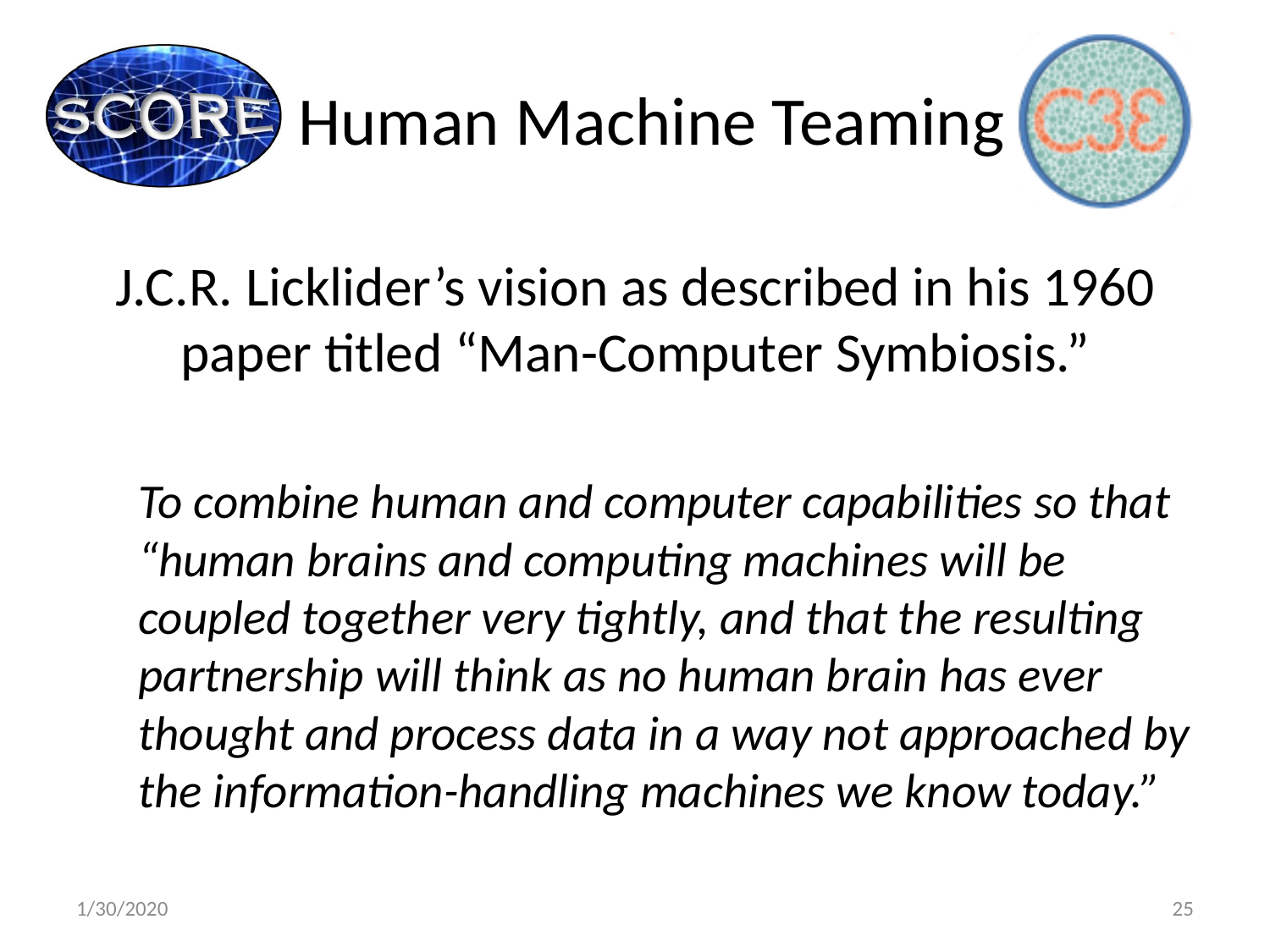

# Human Machine Teaming
J.C.R. Licklider’s vision as described in his 1960 paper titled “Man-Computer Symbiosis.”

To combine human and computer capabilities so that “human brains and computing machines will be coupled together very tightly, and that the resulting partnership will think as no human brain has ever thought and process data in a way not approached by the information-handling machines we know today.”

1/30/2020
25